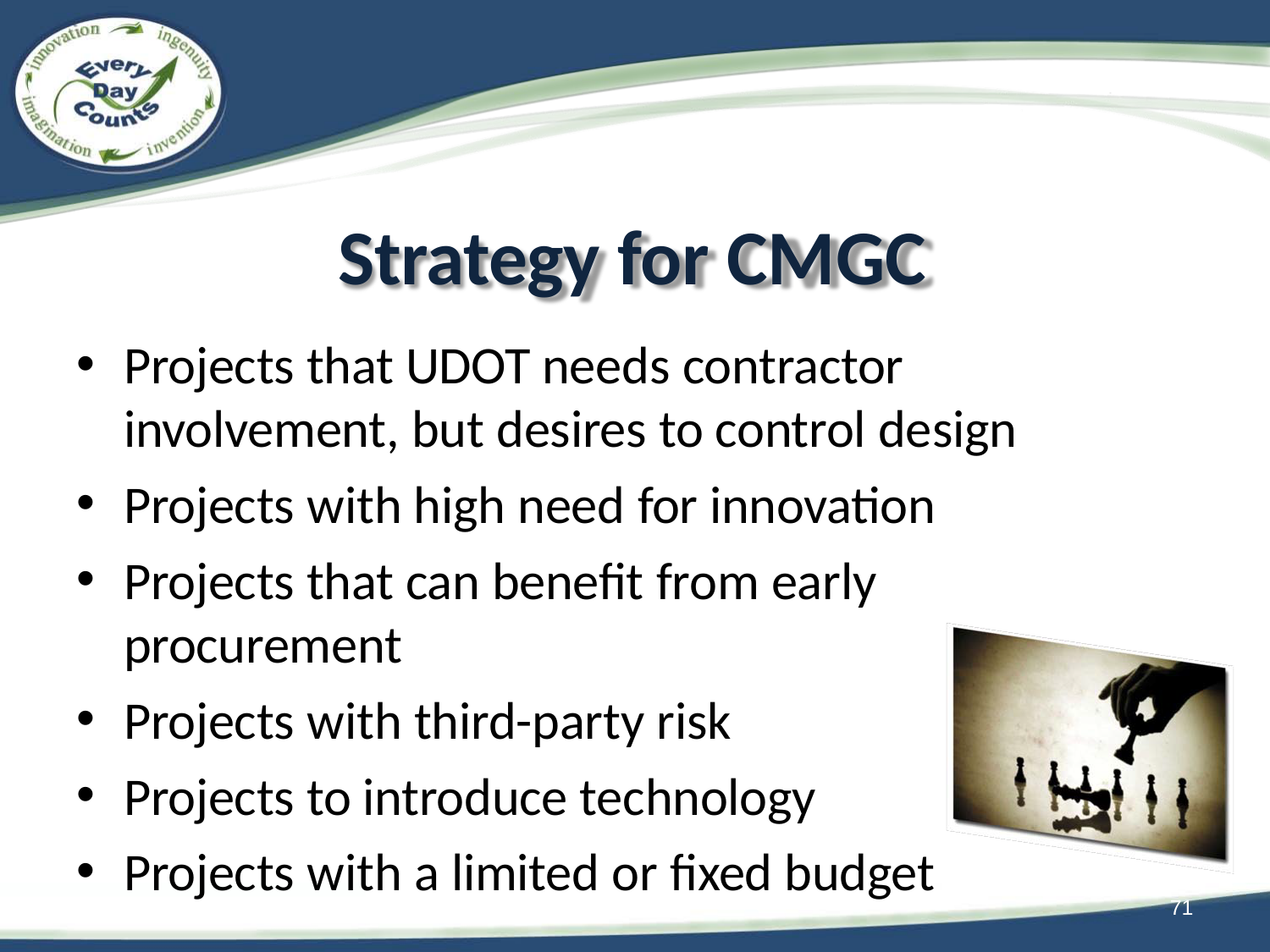

# Strategy for CMGC
Projects that UDOT needs contractor  involvement, but desires to control design
Projects with high need for innovation
Projects that can benefit from early procurement
Projects with third-party risk
Projects to introduce technology
Projects with a limited or fixed budget

71